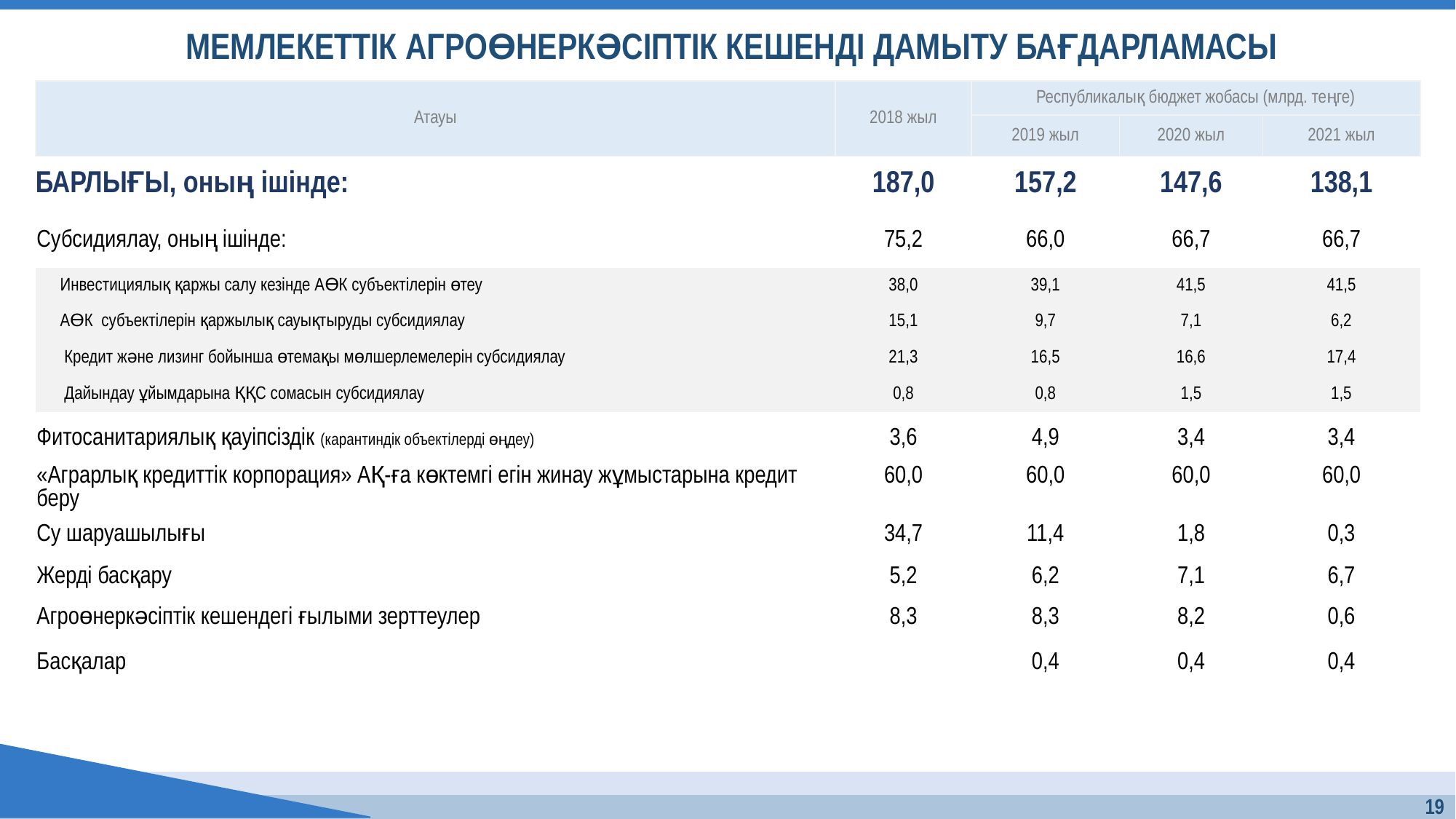

# МЕМЛЕКЕТТІК АГРОӨНЕРКӘСІПТІК КЕШЕНДІ ДАМЫТУ БАҒДАРЛАМАСЫ
| Атауы | 2018 жыл | Республикалық бюджет жобасы (млрд. теңге) |  |  |
| --- | --- | --- | --- | --- |
|  |  | 2019 жыл | 2020 жыл | 2021 жыл |
| БАРЛЫҒЫ, оның ішінде: | 187,0 | 157,2 | 147,6 | 138,1 |
| Субсидиялау, оның ішінде: | 75,2 | 66,0 | 66,7 | 66,7 |
| Инвестициялық қаржы салу кезінде АӨК субъектілерін өтеу | 38,0 | 39,1 | 41,5 | 41,5 |
| АӨК субъектілерін қаржылық сауықтыруды субсидиялау | 15,1 | 9,7 | 7,1 | 6,2 |
| Кредит және лизинг бойынша өтемақы мөлшерлемелерін субсидиялау | 21,3 | 16,5 | 16,6 | 17,4 |
| Дайындау ұйымдарына ҚҚС сомасын субсидиялау | 0,8 | 0,8 | 1,5 | 1,5 |
| Фитосанитариялық қауіпсіздік (карантиндік объектілерді өңдеу) | 3,6 | 4,9 | 3,4 | 3,4 |
| «Аграрлық кредиттік корпорация» АҚ-ға көктемгі егін жинау жұмыстарына кредит беру | 60,0 | 60,0 | 60,0 | 60,0 |
| Су шаруашылығы | 34,7 | 11,4 | 1,8 | 0,3 |
| Жерді басқару | 5,2 | 6,2 | 7,1 | 6,7 |
| Агроөнеркәсіптік кешендегі ғылыми зерттеулер | 8,3 | 8,3 | 8,2 | 0,6 |
| Басқалар |  | 0,4 | 0,4 | 0,4 |

19